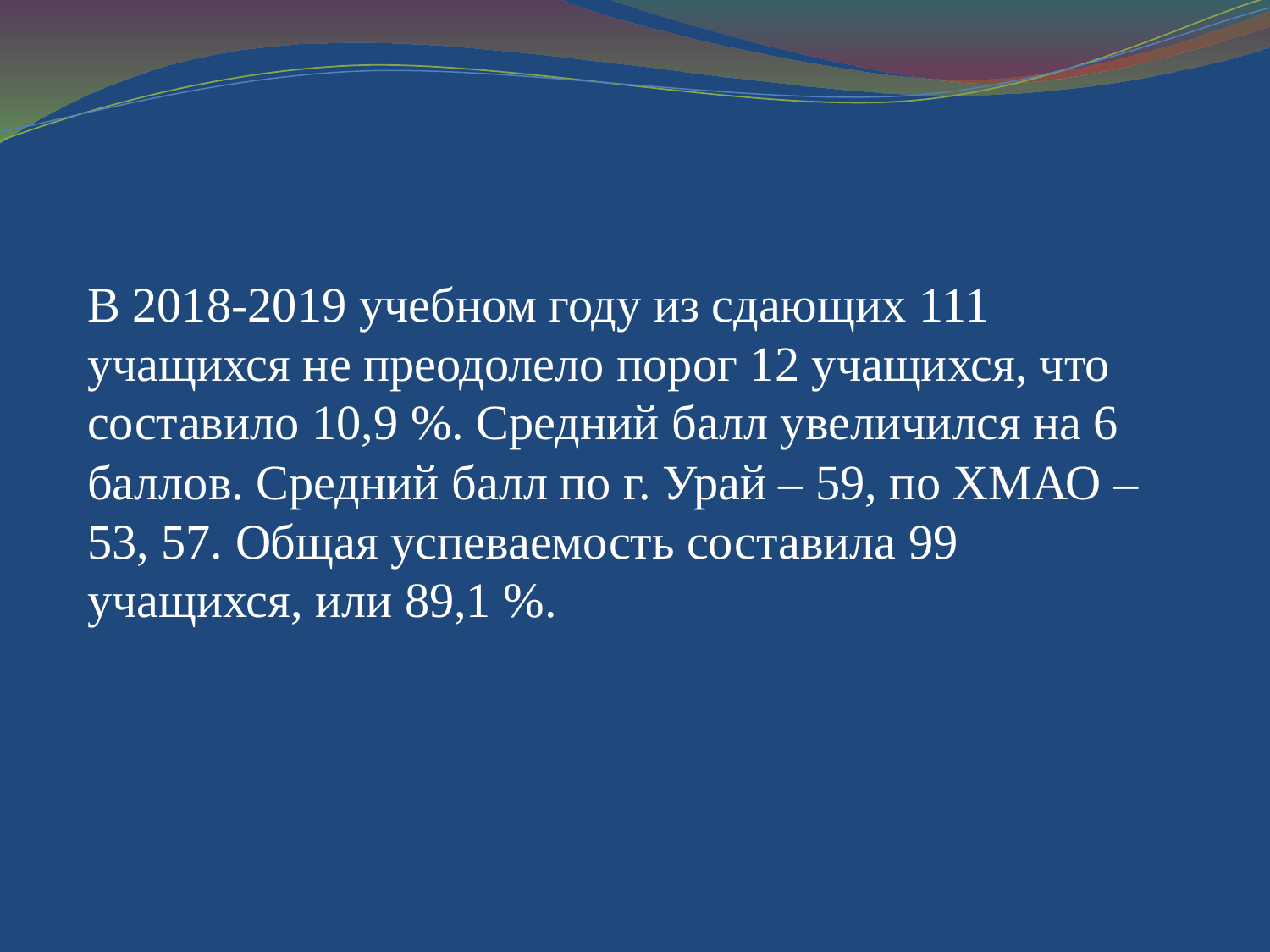

В 2018-2019 учебном году из сдающих 111 учащихся не преодолело порог 12 учащихся, что составило 10,9 %. Средний балл увеличился на 6 баллов. Средний балл по г. Урай – 59, по ХМАО – 53, 57. Общая успеваемость составила 99 учащихся, или 89,1 %.